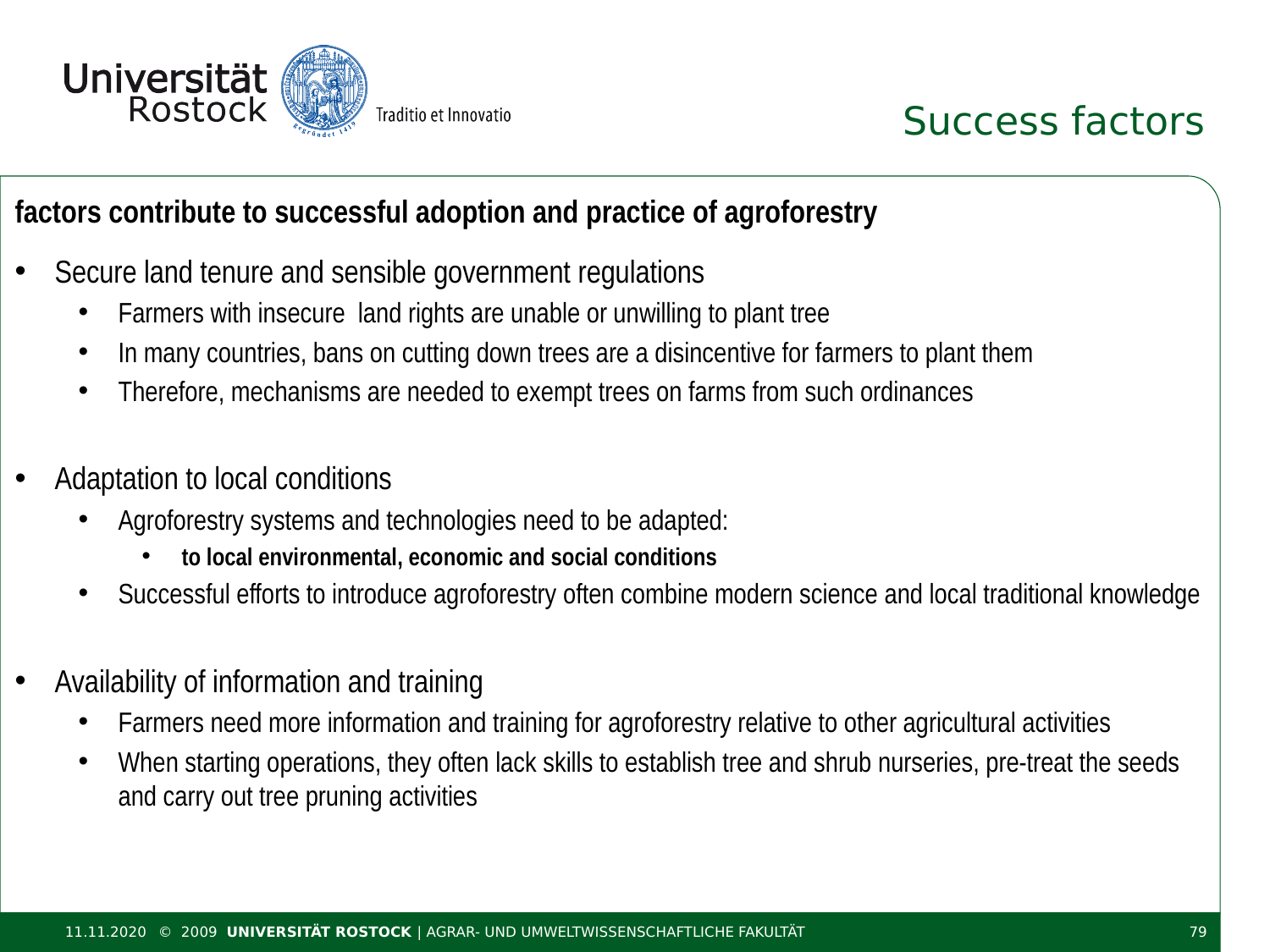

# Success factors
factors contribute to successful adoption and practice of agroforestry
Secure land tenure and sensible government regulations
Farmers with insecure  land rights are unable or unwilling to plant tree
In many countries, bans on cutting down trees are a disincentive for farmers to plant them
Therefore, mechanisms are needed to exempt trees on farms from such ordinances

Adaptation to local conditions
Agroforestry systems and technologies need to be adapted:
to local environmental, economic and social conditions
Successful efforts to introduce agroforestry often combine modern science and local traditional knowledge

Availability of information and training
Farmers need more information and training for agroforestry relative to other agricultural activities
When starting operations, they often lack skills to establish tree and shrub nurseries, pre-treat the seeds and carry out tree pruning activities

(FAO (2005))
11.11.2020
©  2009  UNIVERSITÄT ROSTOCK | Agrar- und Umweltwissenschaftliche Fakultät
79